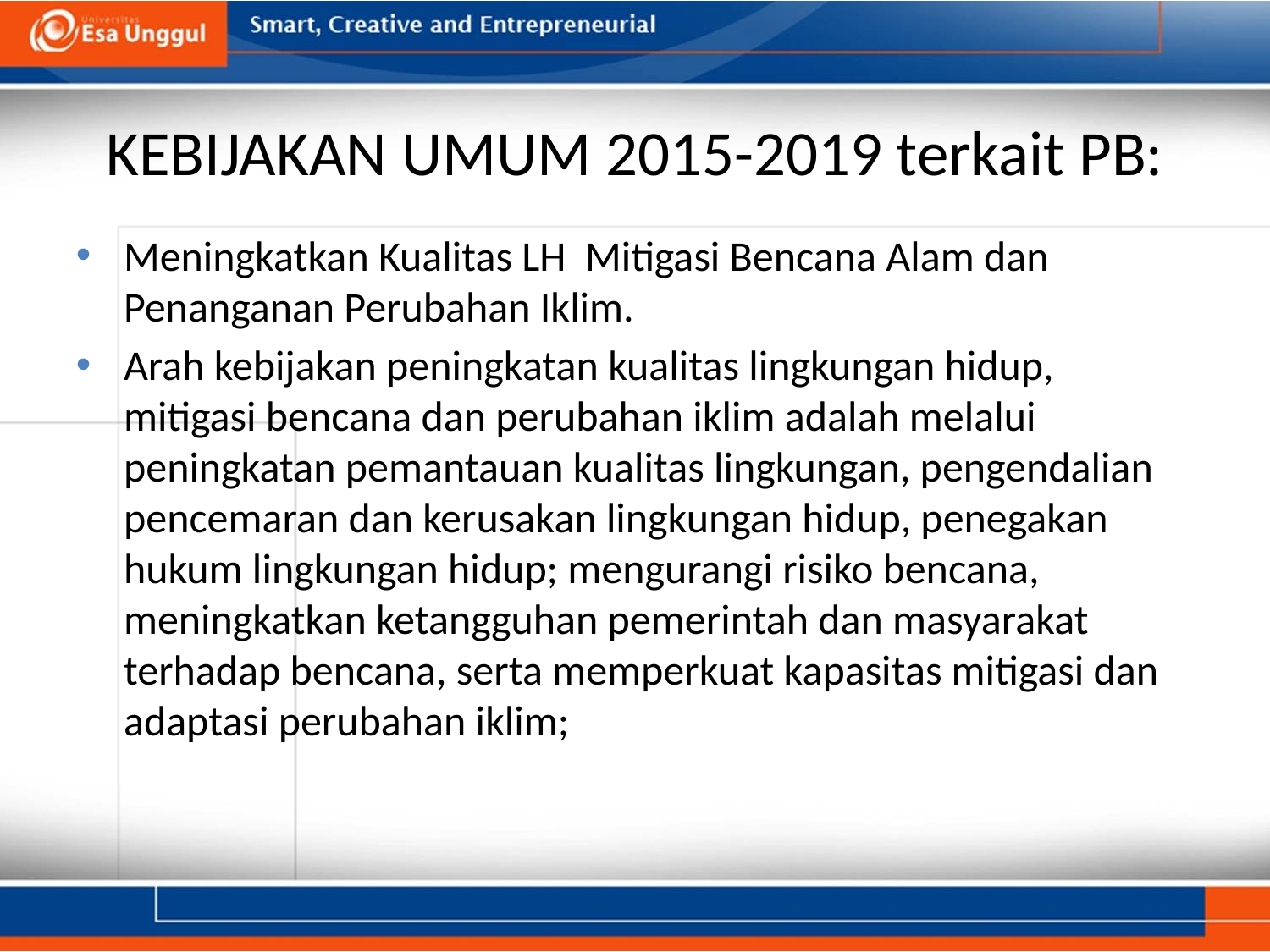

# KEBIJAKAN UMUM 2015-2019 terkait PB:
Meningkatkan Kualitas LH  Mitigasi Bencana Alam dan Penanganan Perubahan Iklim.
Arah kebijakan peningkatan kualitas lingkungan hidup, mitigasi bencana dan perubahan iklim adalah melalui peningkatan pemantauan kualitas lingkungan, pengendalian pencemaran dan kerusakan lingkungan hidup, penegakan hukum lingkungan hidup; mengurangi risiko bencana, meningkatkan ketangguhan pemerintah dan masyarakat terhadap bencana, serta memperkuat kapasitas mitigasi dan adaptasi perubahan iklim;